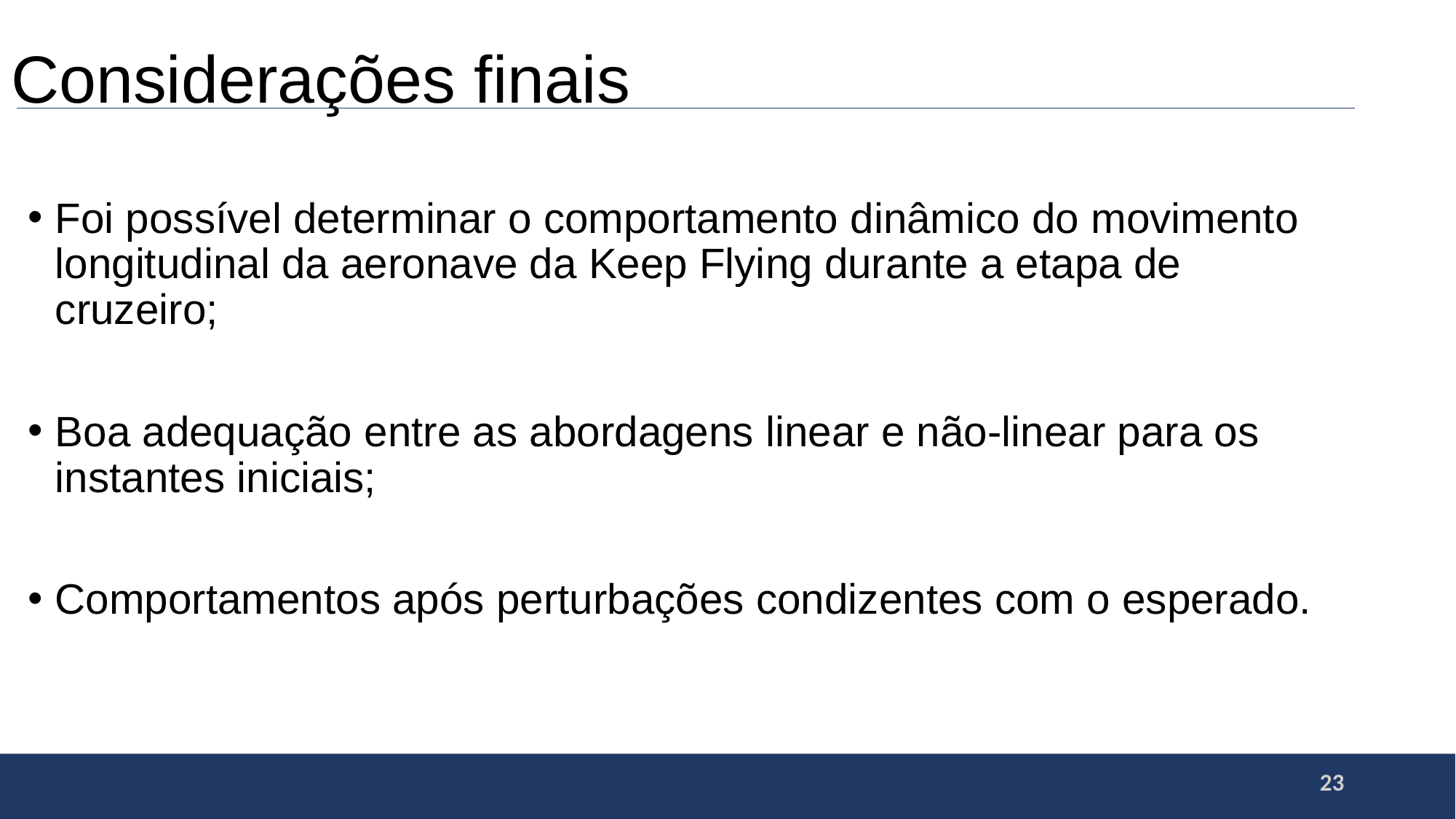

# Considerações finais
Foi possível determinar o comportamento dinâmico do movimento longitudinal da aeronave da Keep Flying durante a etapa de cruzeiro;

Boa adequação entre as abordagens linear e não-linear para os instantes iniciais;

Comportamentos após perturbações condizentes com o esperado.

23